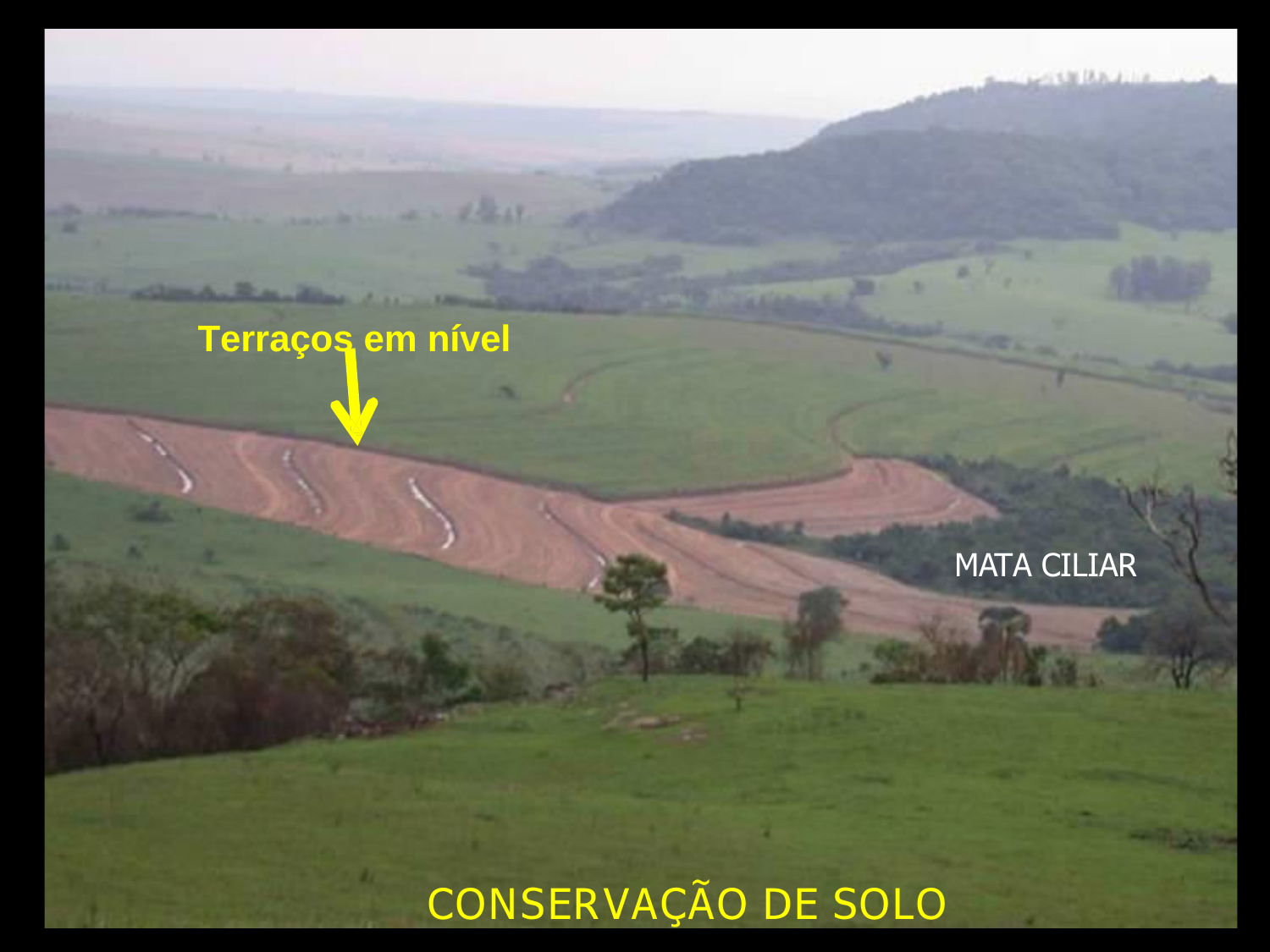

Terraços em nível

MATA CILIAR
CONSERVAÇÃO DE SOLO